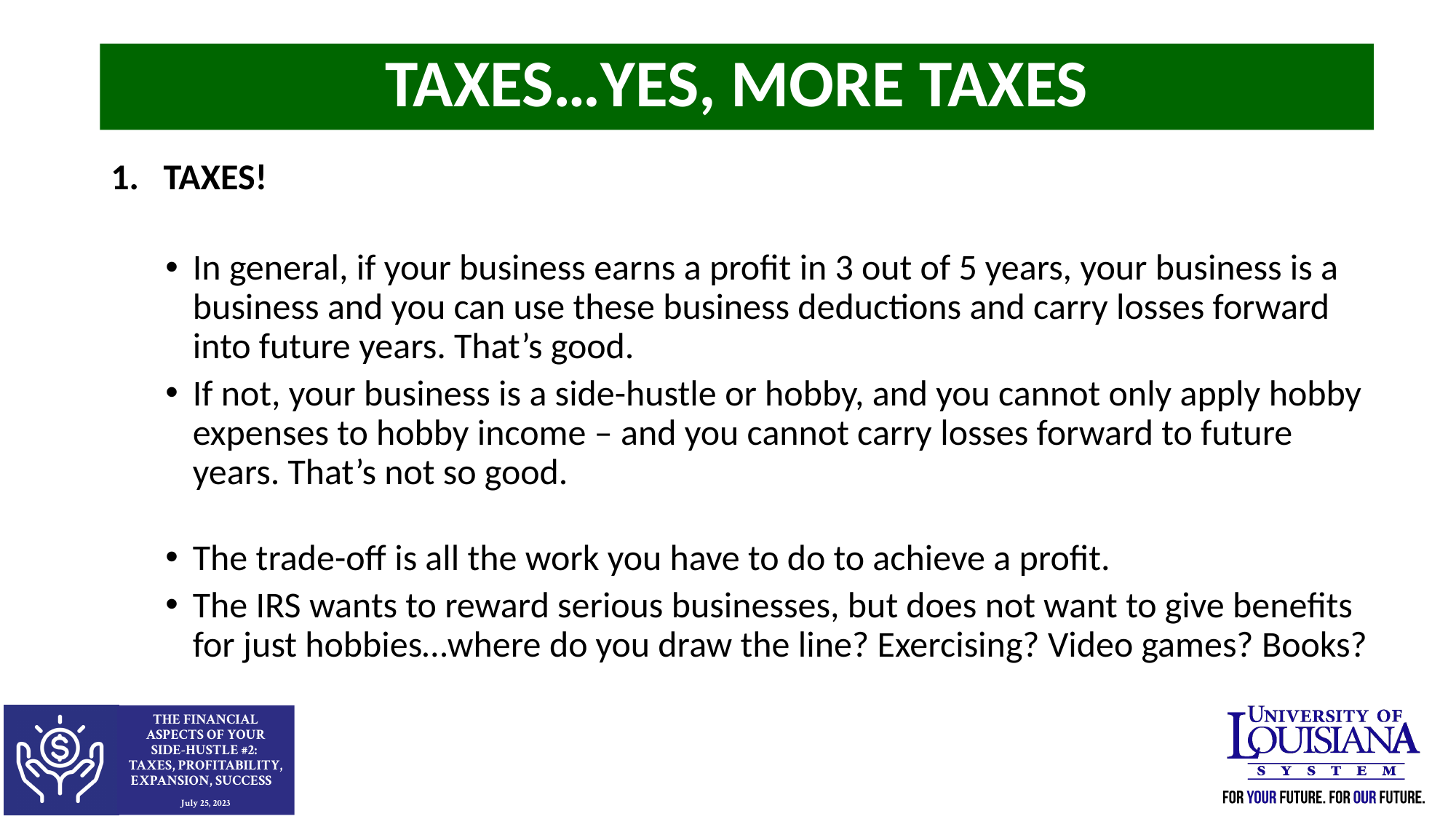

Taxes…Yes, More Taxes
1.   TAXES!
In general, if your business earns a profit in 3 out of 5 years, your business is a business and you can use these business deductions and carry losses forward into future years. That’s good.
If not, your business is a side-hustle or hobby, and you cannot only apply hobby expenses to hobby income – and you cannot carry losses forward to future years. That’s not so good.
The trade-off is all the work you have to do to achieve a profit.
The IRS wants to reward serious businesses, but does not want to give benefits for just hobbies…where do you draw the line? Exercising? Video games? Books?